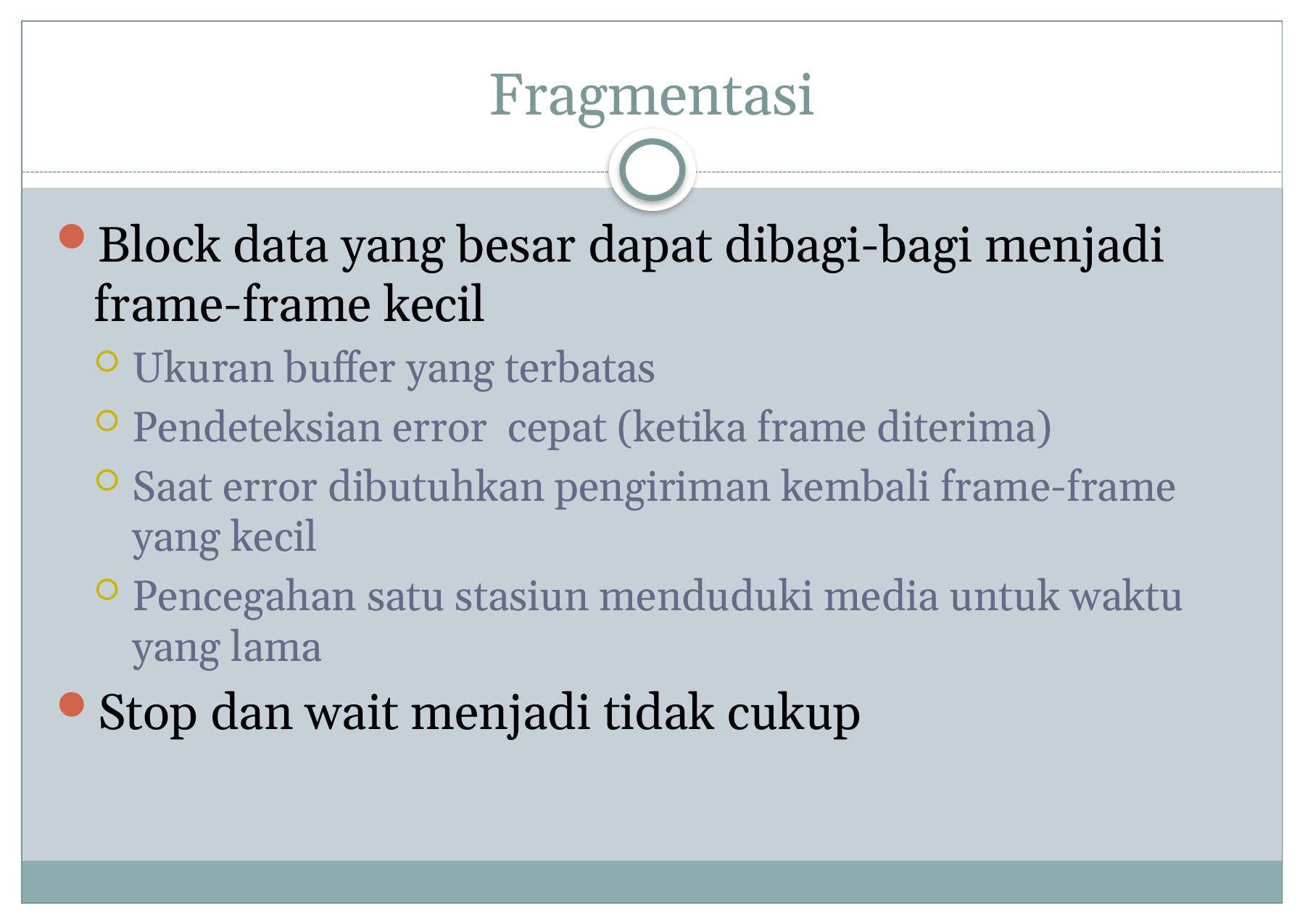

# Fragmentasi
Block data yang besar dapat dibagi-bagi menjadi frame-frame kecil
Ukuran buffer yang terbatas
Pendeteksian error  cepat (ketika frame diterima)
Saat error dibutuhkan pengiriman kembali frame-frame yang kecil
Pencegahan satu stasiun menduduki media untuk waktu yang lama
Stop dan wait menjadi tidak cukup